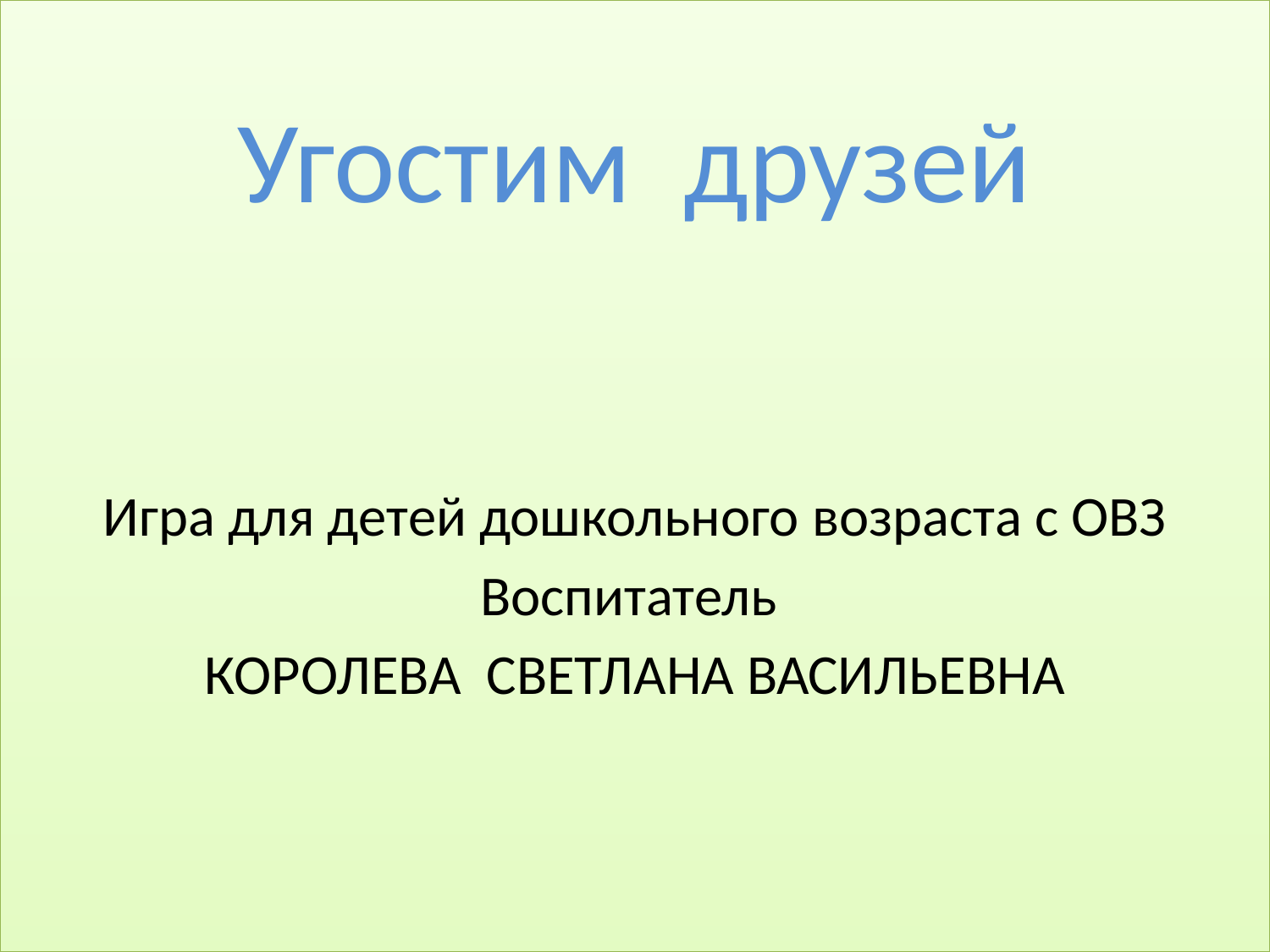

Игра для детей дошкольного возраста с ОВЗ
Воспитатель
КОРОЛЕВА  СВЕТЛАНА ВАСИЛЬЕВНА
# Угостим  друзей